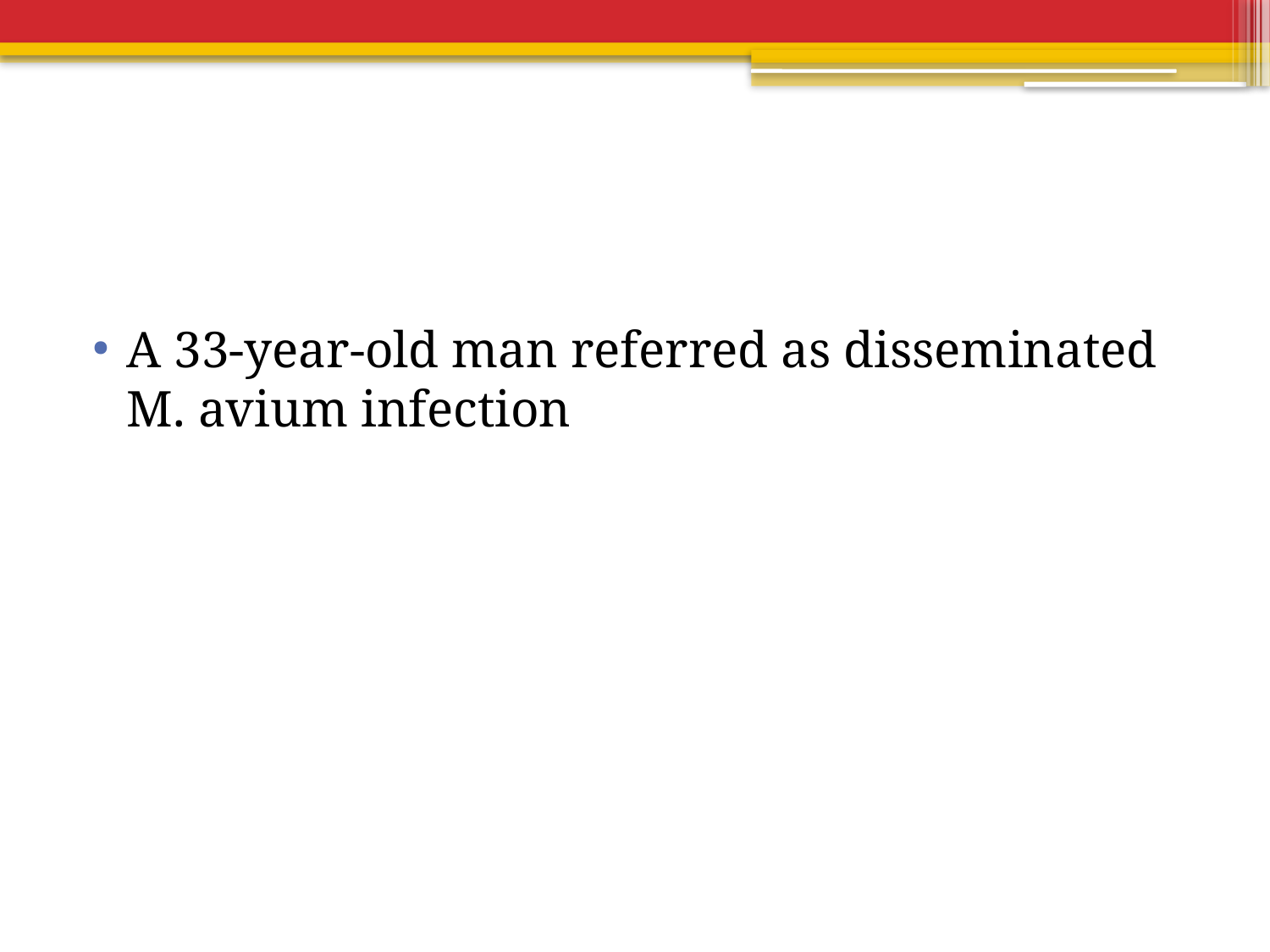

#
A 33-year-old man referred as disseminated M. avium infection